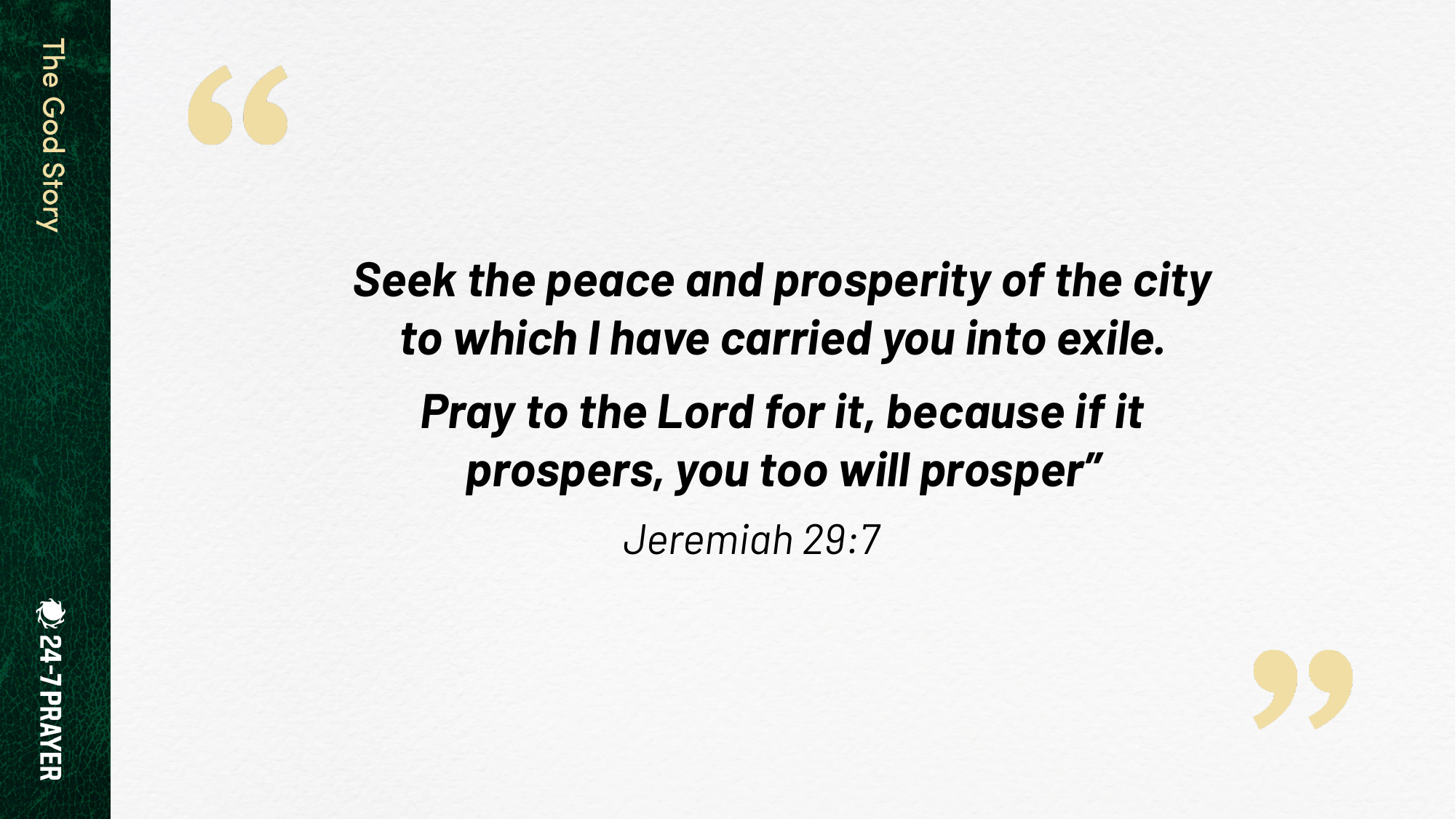

Seek the peace and prosperity of the city to which I have carried you into exile.
Pray to the Lord for it, because if it prospers, you too will prosper”
Jeremiah 29:7